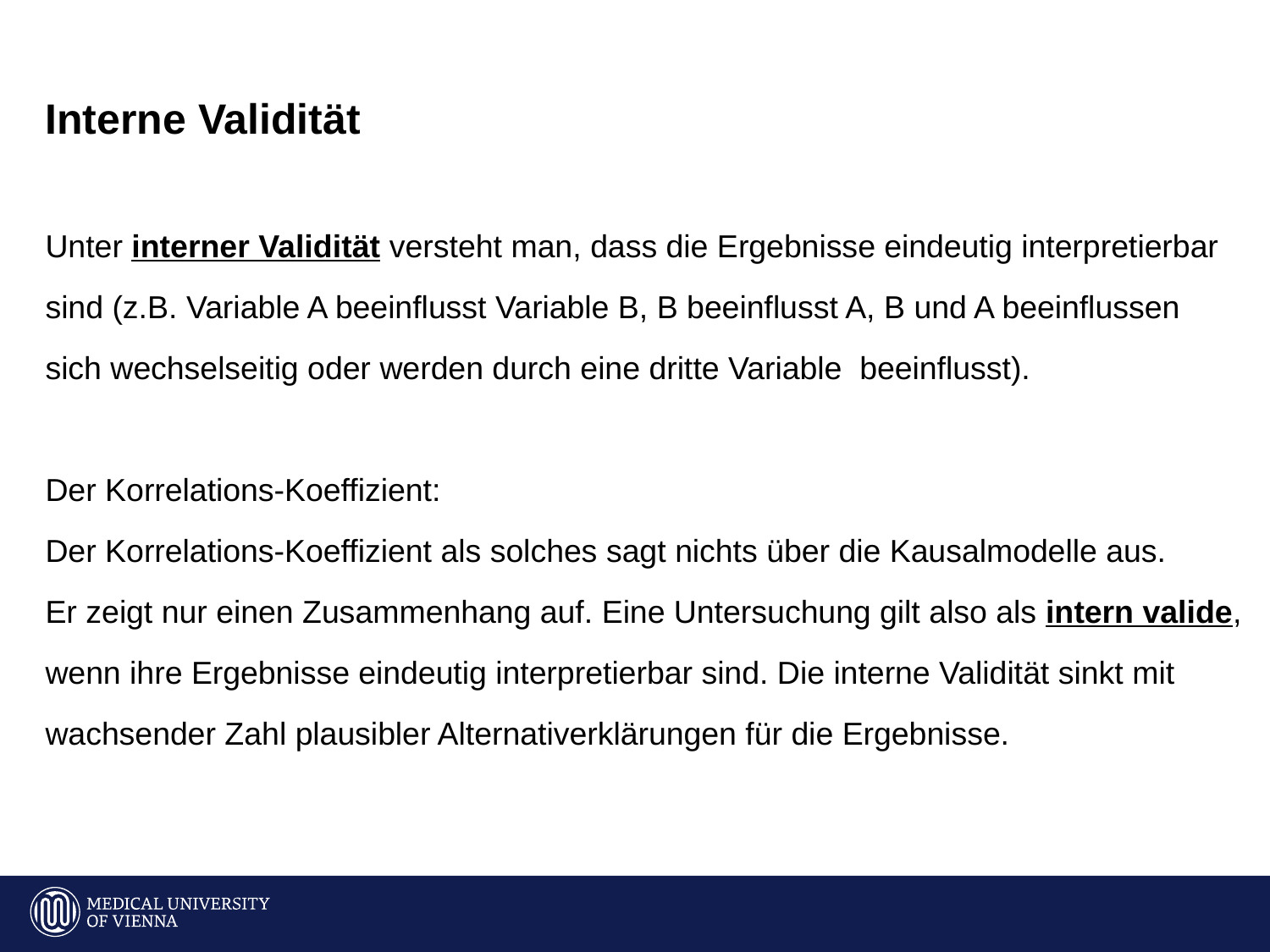

Interne Validität

Unter interner Validität versteht man, dass die Ergebnisse eindeutig interpretierbar
sind (z.B. Variable A beeinflusst Variable B, B beeinflusst A, B und A beeinflussen
sich wechselseitig oder werden durch eine dritte Variable  beeinflusst).

Der Korrelations-Koeffizient:
Der Korrelations-Koeffizient als solches sagt nichts über die Kausalmodelle aus.
Er zeigt nur einen Zusammenhang auf. Eine Untersuchung gilt also als intern valide,
wenn ihre Ergebnisse eindeutig interpretierbar sind. Die interne Validität sinkt mit
wachsender Zahl plausibler Alternativerklärungen für die Ergebnisse.